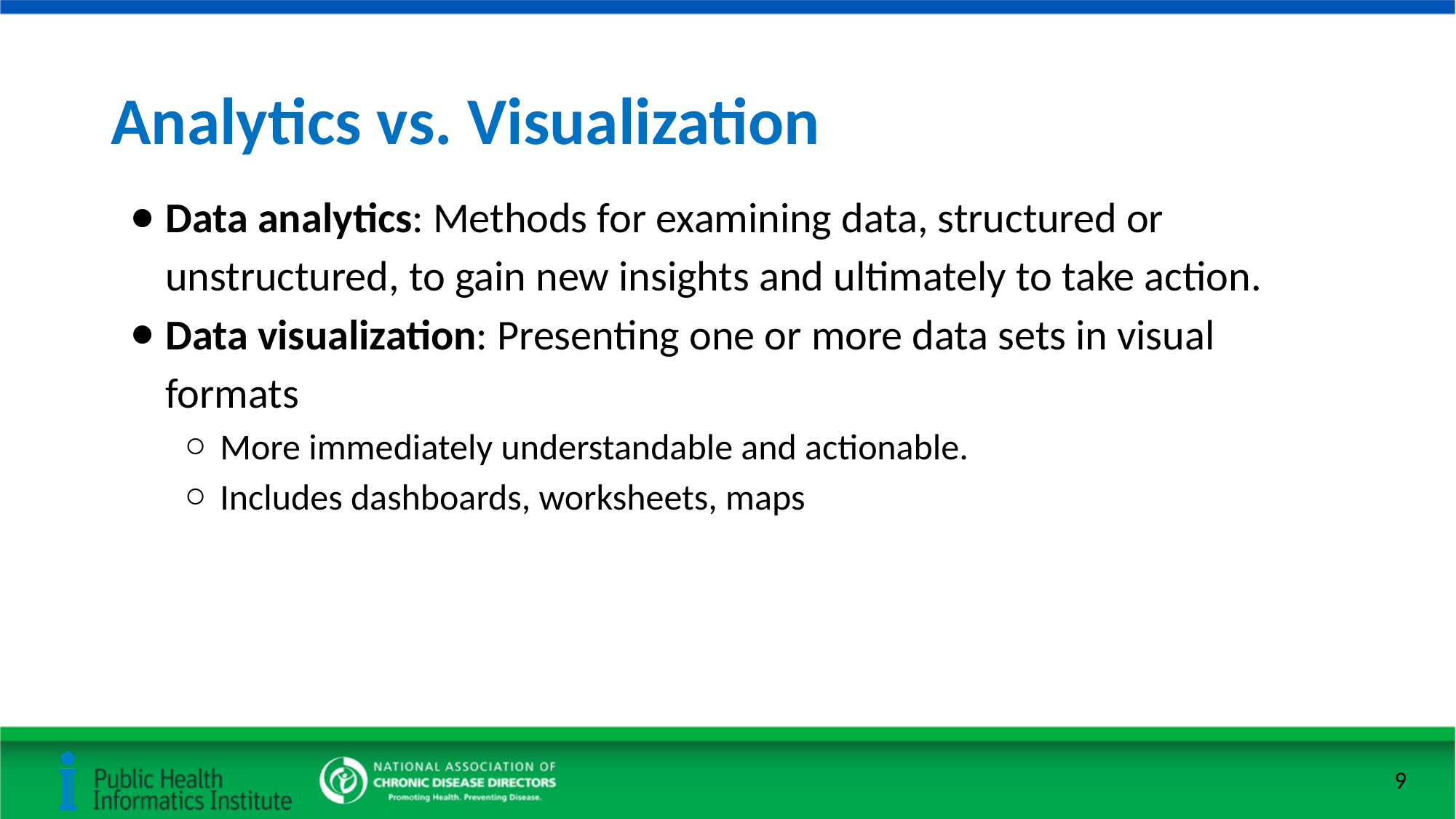

# Analytics vs. Visualization
Data analytics: Methods for examining data, structured or unstructured, to gain new insights and ultimately to take action.
Data visualization: Presenting one or more data sets in visual formats
More immediately understandable and actionable.
Includes dashboards, worksheets, maps

9